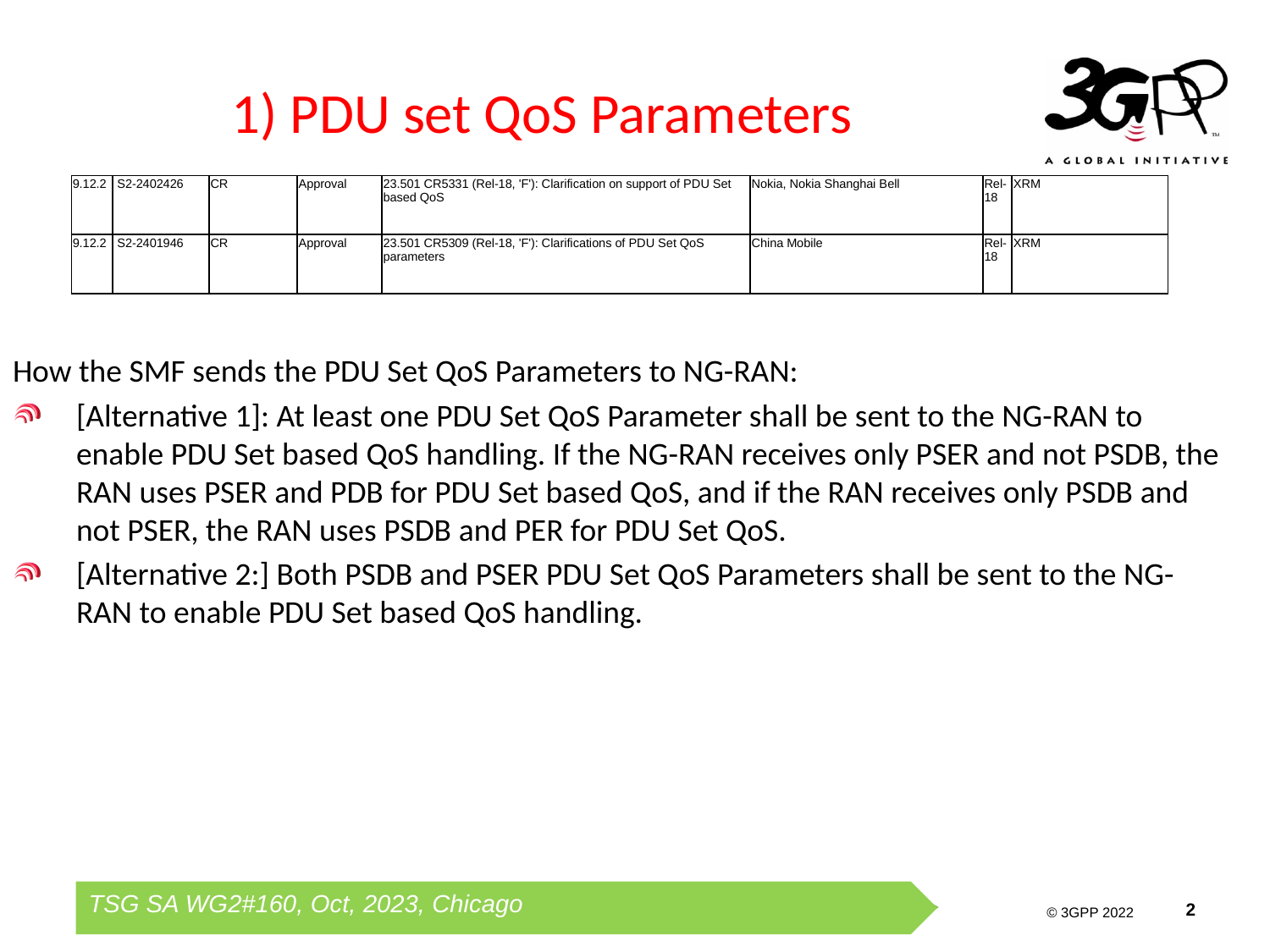

# 1) PDU set QoS Parameters
| 9.12.2 | S2-2402426 | CR | Approval | 23.501 CR5331 (Rel-18, 'F'): Clarification on support of PDU Set based QoS | Nokia, Nokia Shanghai Bell | Rel-18 | XRM |
| --- | --- | --- | --- | --- | --- | --- | --- |
| 9.12.2 | S2-2401946 | CR | Approval | 23.501 CR5309 (Rel-18, 'F'): Clarifications of PDU Set QoS parameters | China Mobile | Rel-18 | XRM |
How the SMF sends the PDU Set QoS Parameters to NG-RAN:
[Alternative 1]: At least one PDU Set QoS Parameter shall be sent to the NG-RAN to enable PDU Set based QoS handling. If the NG-RAN receives only PSER and not PSDB, the RAN uses PSER and PDB for PDU Set based QoS, and if the RAN receives only PSDB and not PSER, the RAN uses PSDB and PER for PDU Set QoS.
[Alternative 2:] Both PSDB and PSER PDU Set QoS Parameters shall be sent to the NG-RAN to enable PDU Set based QoS handling.